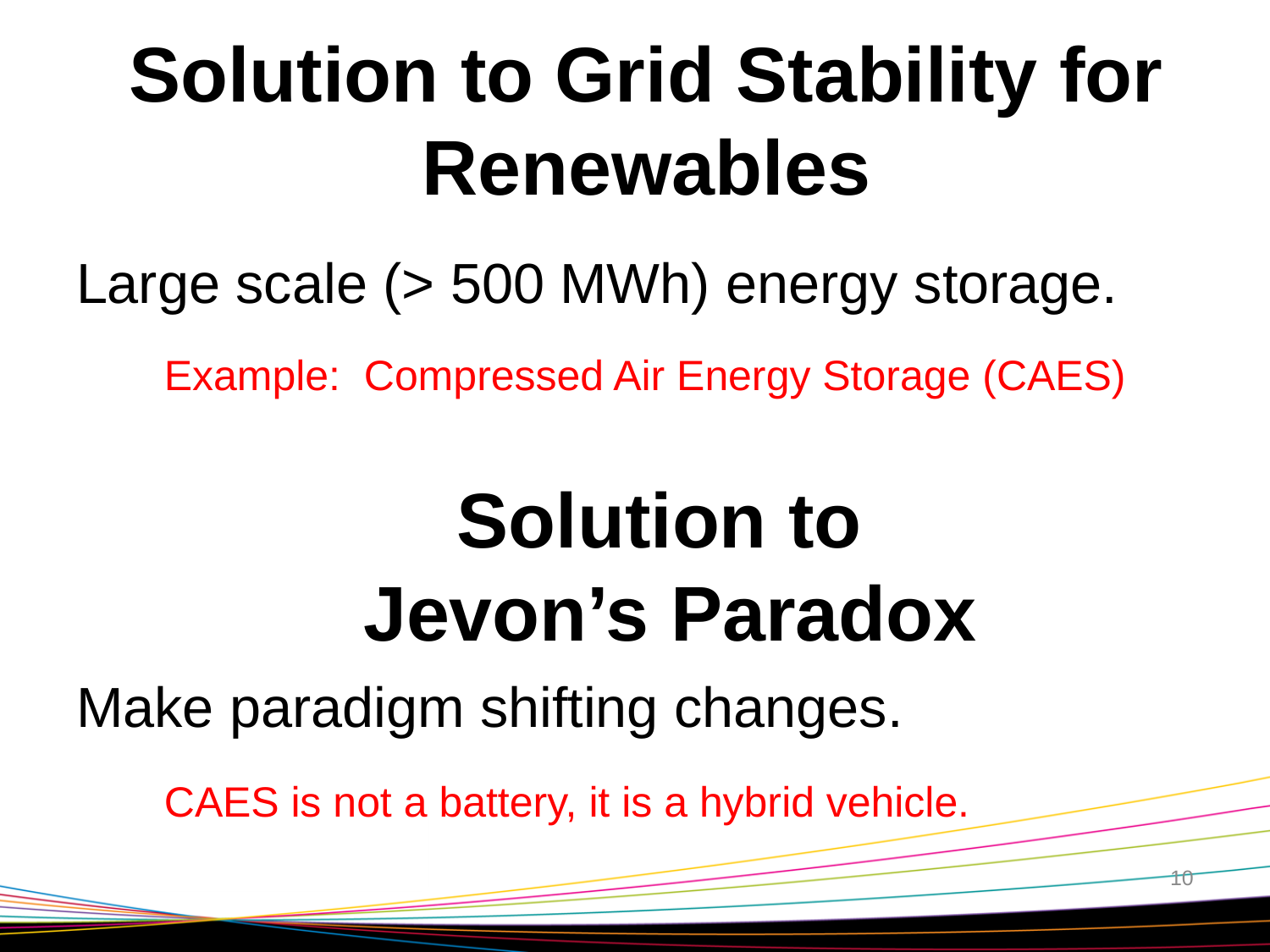

# Solution to Grid Stability for Renewables
Large scale (> 500 MWh) energy storage.
Example:  Compressed Air Energy Storage (CAES)
Solution to
 Jevon’s Paradox
Make paradigm shifting changes.
CAES is not a battery, it is a hybrid vehicle.

10